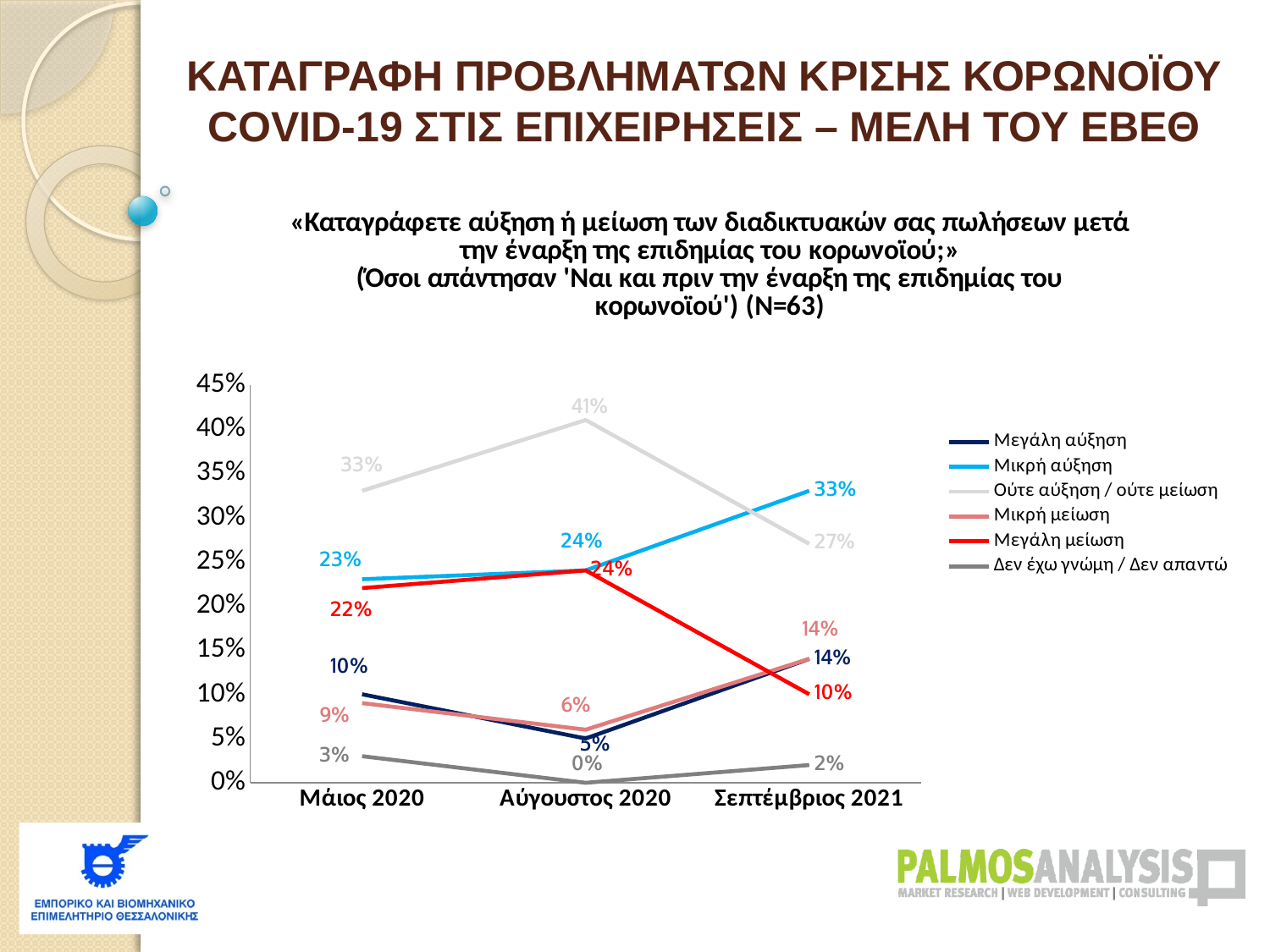

ΚΑΤΑΓΡΑΦΗ ΠΡΟΒΛΗΜΑΤΩΝ ΚΡΙΣΗΣ ΚΟΡΩΝΟΪΟΥ COVID-19 ΣΤΙΣ ΕΠΙΧΕΙΡΗΣΕΙΣ – ΜΕΛΗ ΤΟΥ ΕΒΕΘ

### Chart: «Καταγράφετε αύξηση ή μείωση των διαδικτυακών σας πωλήσεων μετά την έναρξη της επιδημίας του κορωνοϊού;»
(Όσοι απάντησαν 'Ναι και πριν την έναρξη της επιδημίας του κορωνοϊού') (Ν=63)

| Category | Μεγάλη αύξηση | Μικρή αύξηση | Ούτε αύξηση / ούτε μείωση | Μικρή μείωση | Μεγάλη μείωση | Δεν έχω γνώμη / Δεν απαντώ |
|---|---|---|---|---|---|---|
| Μάιος 2020 | 0.1 | 0.23 | 0.33000000000000007 | 0.09000000000000001 | 0.22 | 0.030000000000000002 |
| Αύγουστος 2020 | 0.05 | 0.24000000000000002 | 0.41000000000000003 | 0.060000000000000005 | 0.24000000000000002 | 0.0 |
| Σεπτέμβριος 2021 | 0.14 | 0.33000000000000007 | 0.27 | 0.14 | 0.1 | 0.020000000000000004 |